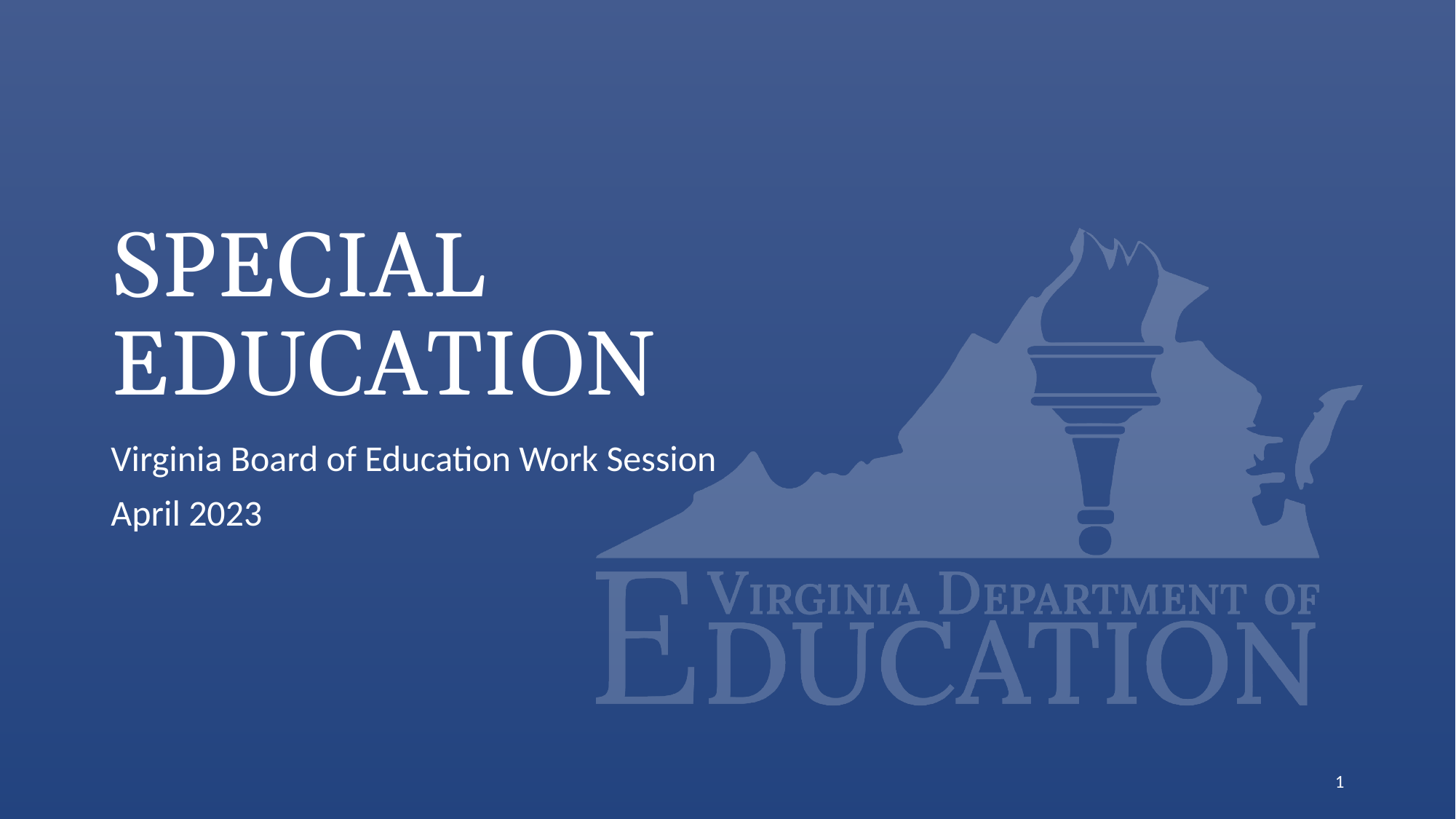

# Special Education
Virginia Board of Education Work Session
April 2023

1